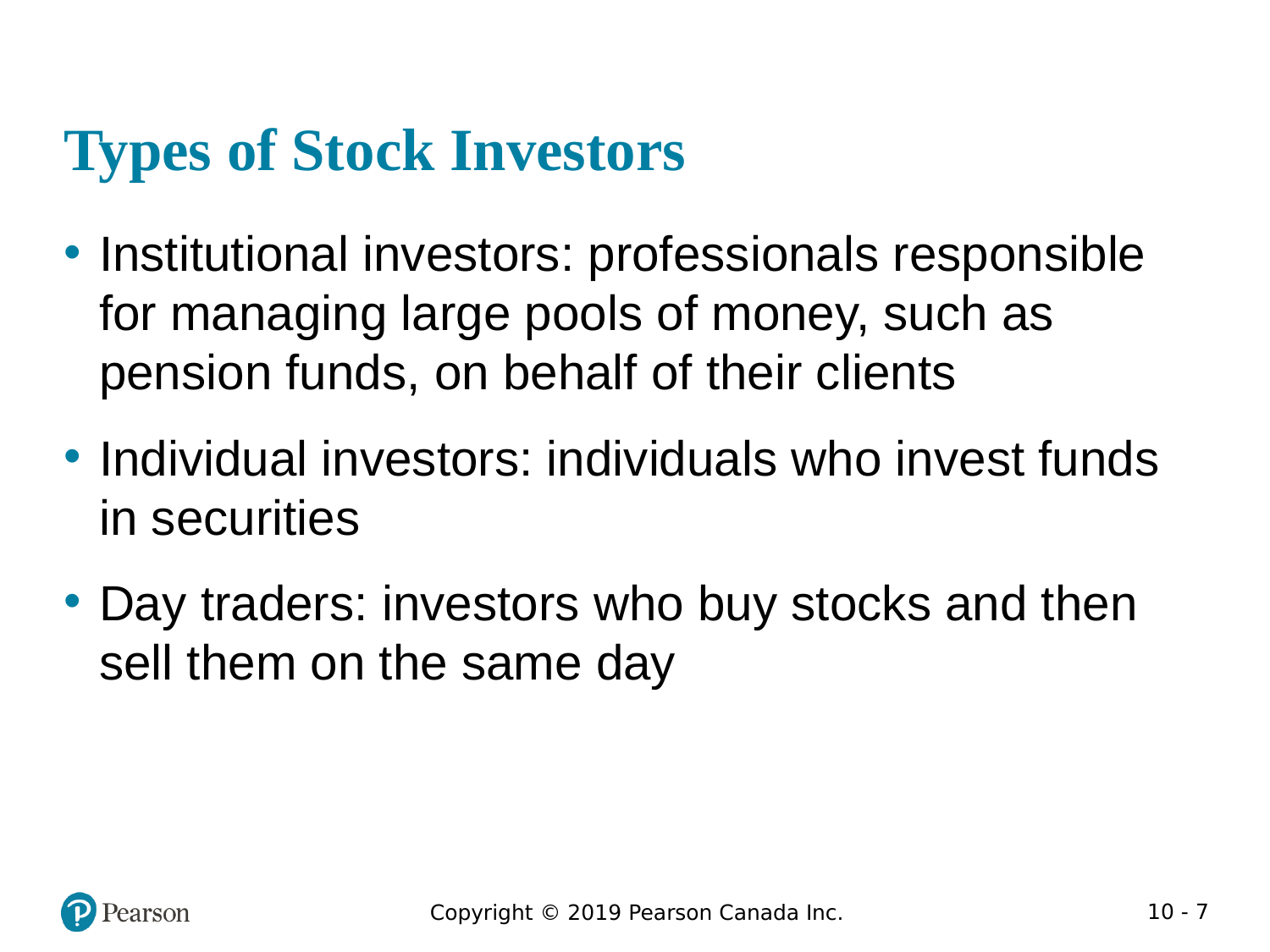

# Types of Stock Investors
Institutional investors: professionals responsible for managing large pools of money, such as pension funds, on behalf of their clients
Individual investors: individuals who invest funds in securities
Day traders: investors who buy stocks and then sell them on the same day